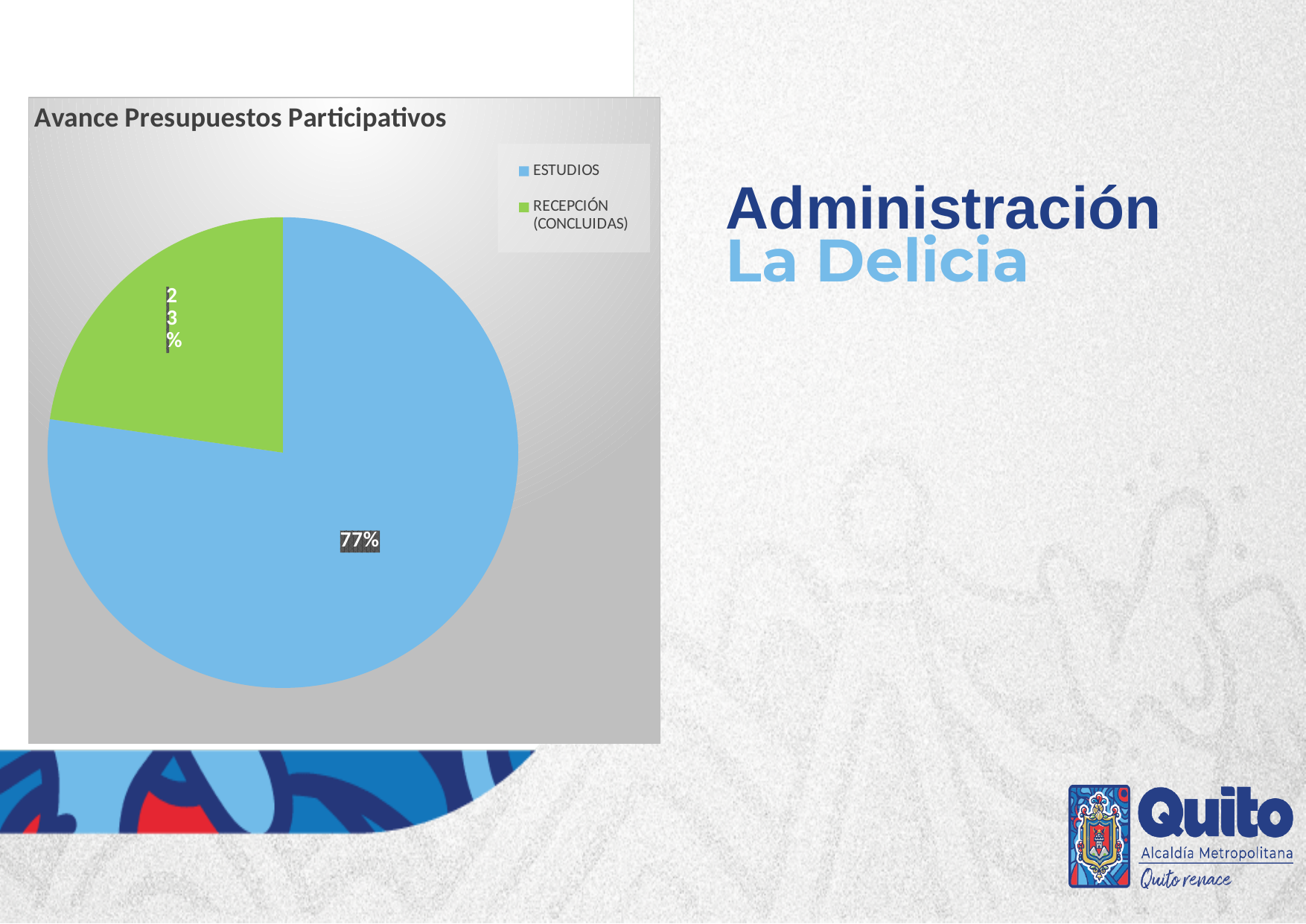

### Chart: Avance Presupuestos Participativos

| Category |  |
|---|---|
| ESTUDIOS | 34.0 |
| RECEPCIÓN
(CONCLUIDAS) | 10.0 |
Administración
La Delicia